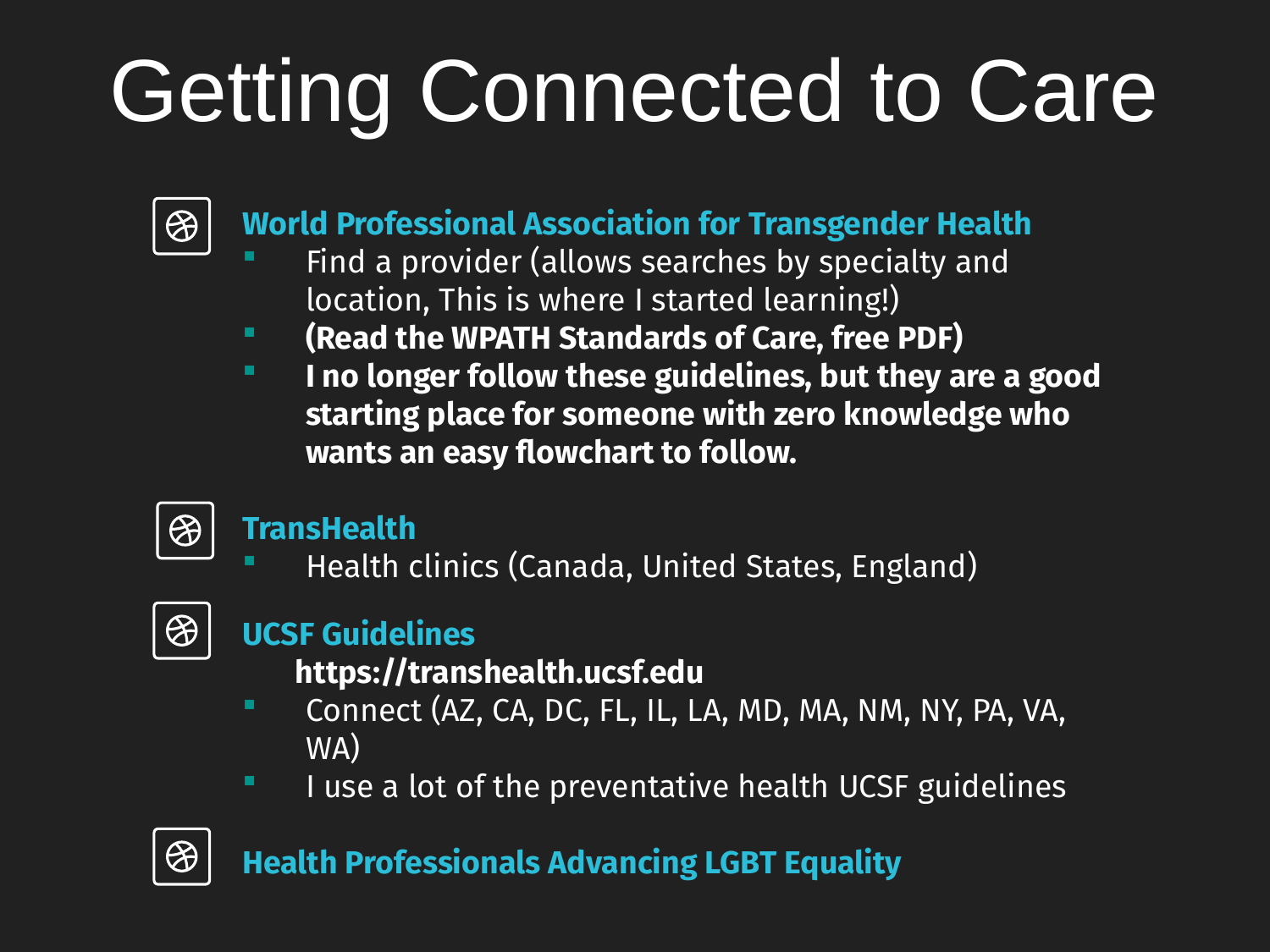

Getting Connected to Care

World Professional Association for Transgender Health
Find a provider (allows searches by specialty and location, This is where I started learning!)
(Read the WPATH Standards of Care, free PDF)
I no longer follow these guidelines, but they are a good starting place for someone with zero knowledge who wants an easy flowchart to follow.

TransHealth
Health clinics (Canada, United States, England)

UCSF Guidelines
       https://transhealth.ucsf.edu
Connect (AZ, CA, DC, FL, IL, LA, MD, MA, NM, NY, PA, VA, WA)
I use a lot of the preventative health UCSF guidelines

Health Professionals Advancing LGBT Equality